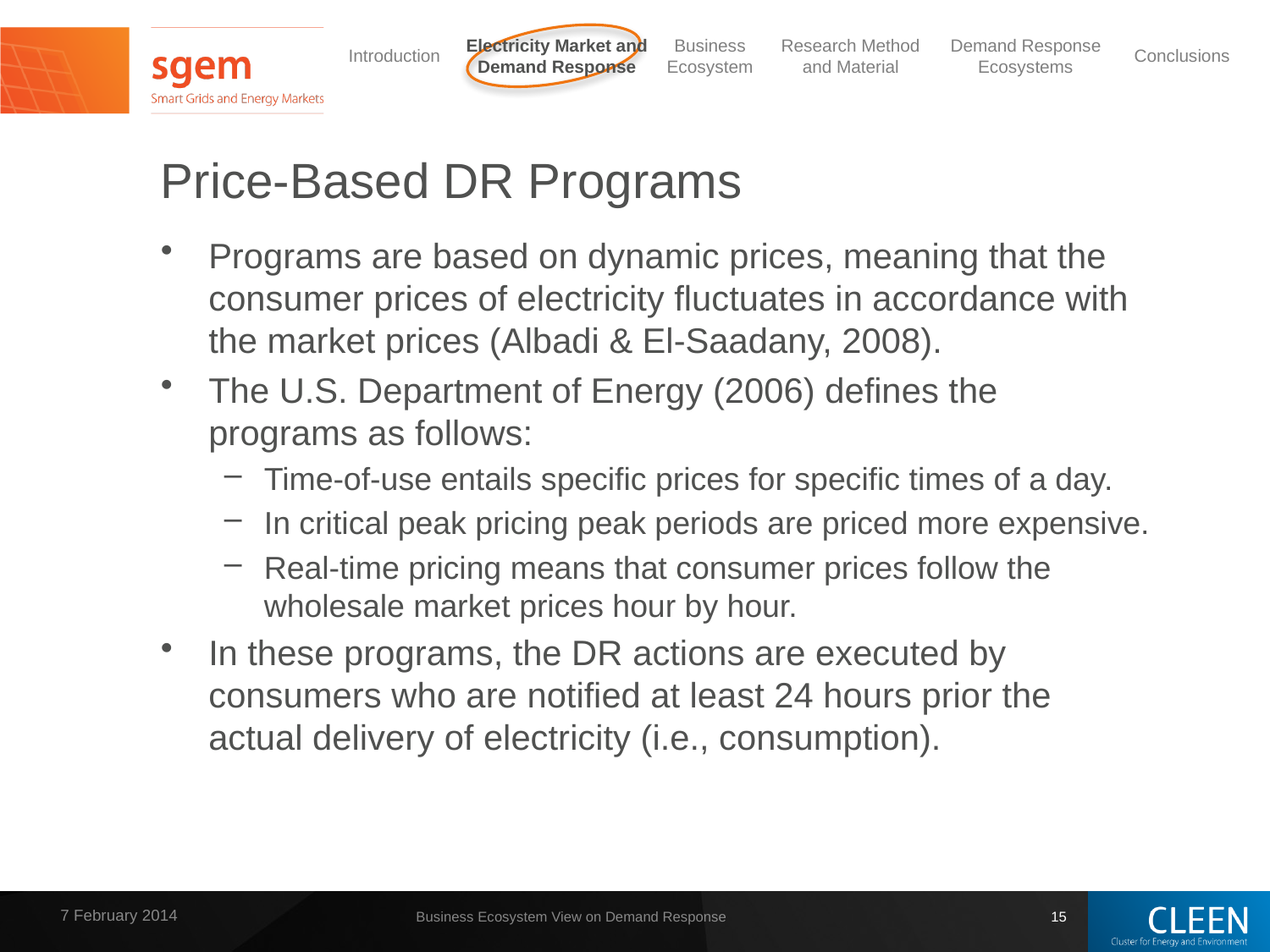

# Price-Based DR Programs
Programs are based on dynamic prices, meaning that the consumer prices of electricity fluctuates in accordance with the market prices (Albadi & El-Saadany, 2008).
The U.S. Department of Energy (2006) defines the programs as follows:
Time-of-use entails specific prices for specific times of a day.
In critical peak pricing peak periods are priced more expensive.
Real-time pricing means that consumer prices follow the wholesale market prices hour by hour.
In these programs, the DR actions are executed by consumers who are notified at least 24 hours prior the actual delivery of electricity (i.e., consumption).
7 February 2014
Business Ecosystem View on Demand Response
15